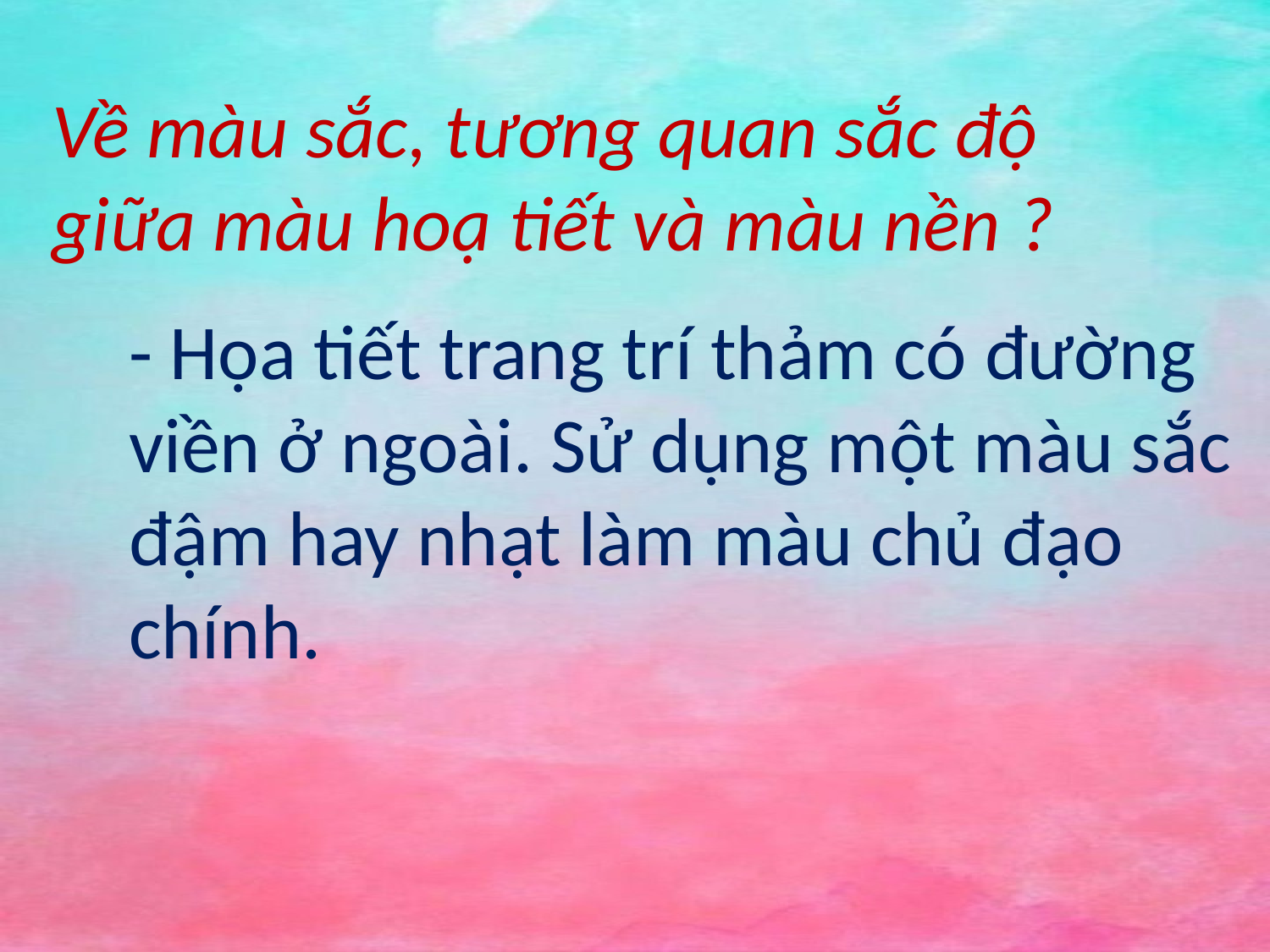

Về màu sắc, tương quan sắc độ giữa màu hoạ tiết và màu nền ?
- Họa tiết trang trí thảm có đường viền ở ngoài. Sử dụng một màu sắc đậm hay nhạt làm màu chủ đạo chính.